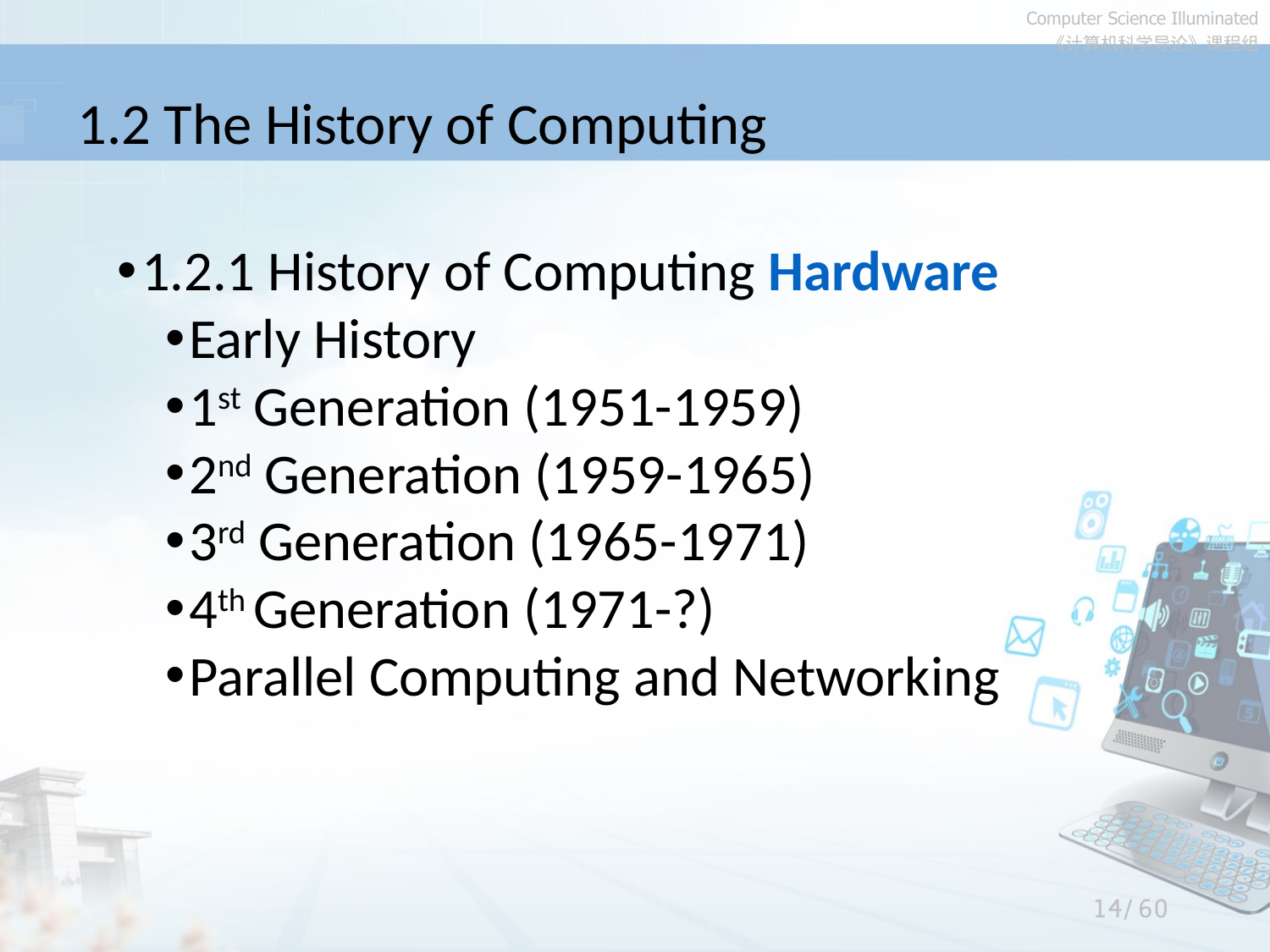

# 1.2 The History of Computing
1.2.1 History of Computing Hardware
Early History
1st Generation (1951-1959)
2nd Generation (1959-1965)
3rd Generation (1965-1971)
4th Generation (1971-?)
Parallel Computing and Networking
14/60